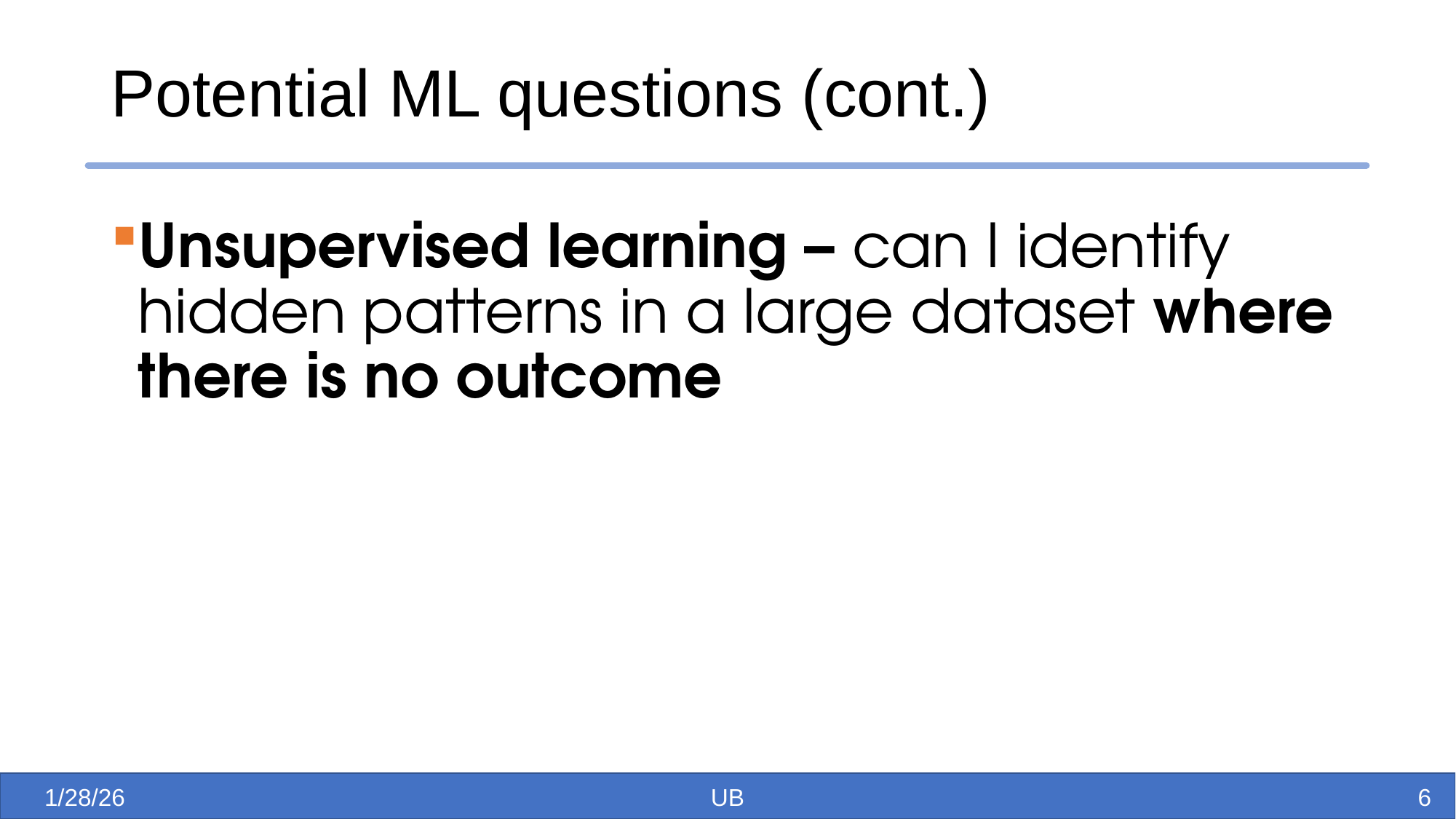

# Potential ML questions (cont.)
Unsupervised learning – can I identify hidden patterns in a large dataset where there is no outcome
1/28/26
UB
6